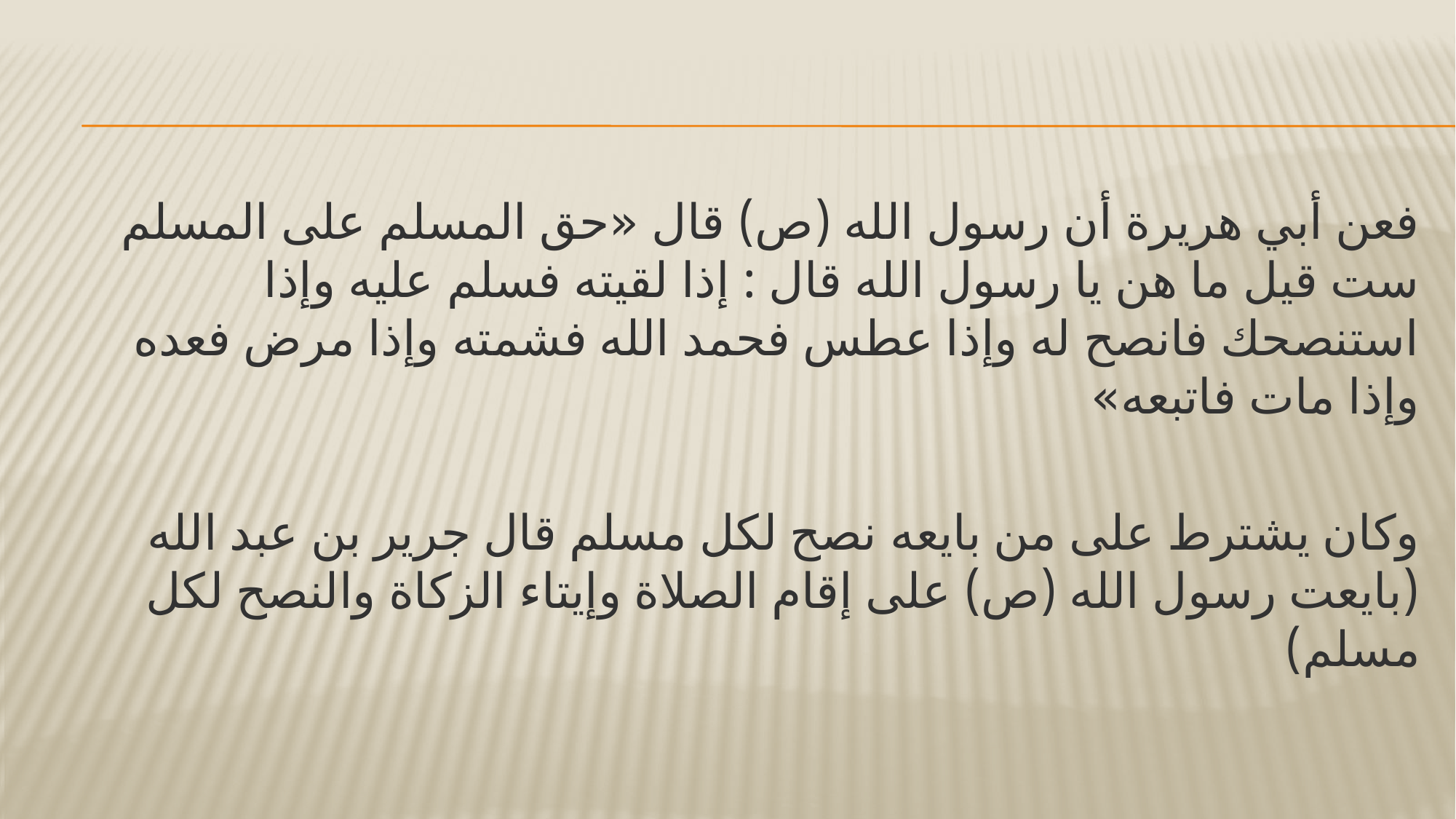

فعن أبي هريرة أن رسول الله (ص) قال «حق المسلم على المسلم ست قيل ما هن يا رسول الله قال : إذا لقيته فسلم عليه وإذا استنصحك فانصح له وإذا عطس فحمد الله فشمته وإذا مرض فعده وإذا مات فاتبعه»

وكان يشترط على من بايعه نصح لكل مسلم قال جرير بن عبد الله (بايعت رسول الله (ص) على إقام الصلاة وإيتاء الزكاة والنصح لكل مسلم)